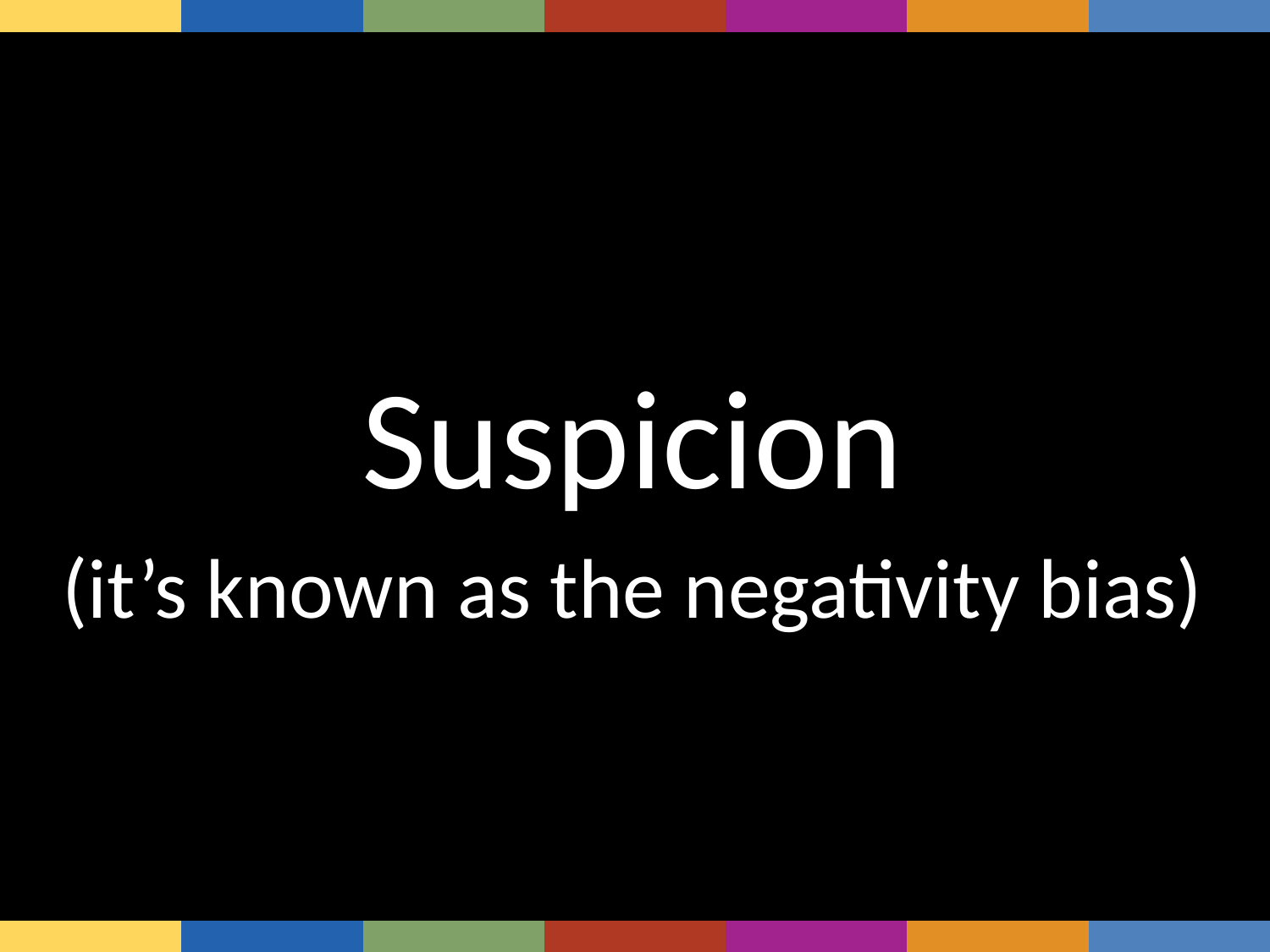

|  |  |  |  |  |  |  |
| --- | --- | --- | --- | --- | --- | --- |
And
Suspicion
(it’s known as the negativity bias)

|  |  |  |  |  |  |  |
| --- | --- | --- | --- | --- | --- | --- |